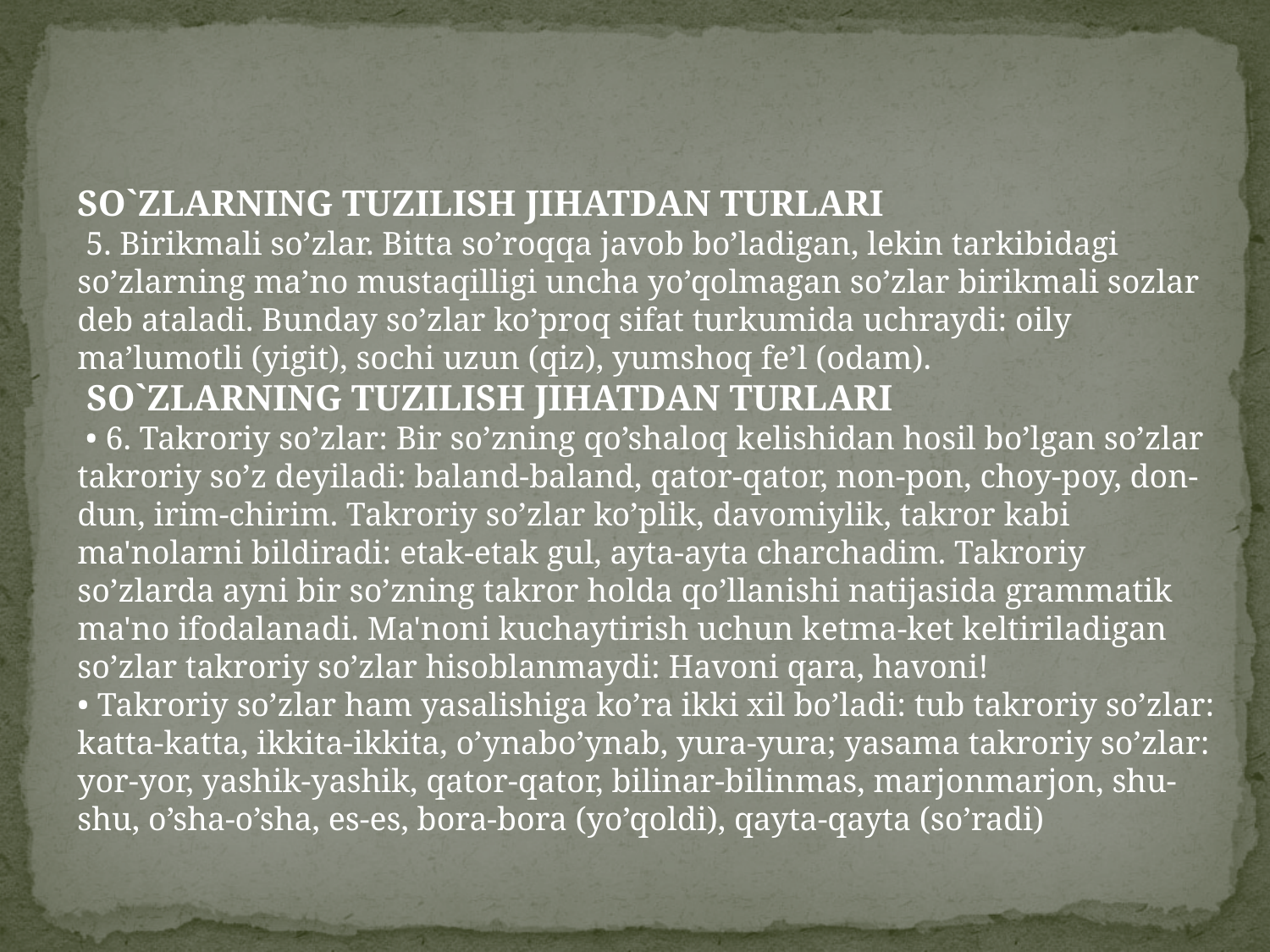

SO`ZLARNING TUZILISH JIHATDAN TURLARI
 5. Birikmali so’zlar. Bitta so’roqqa javob bo’ladigan, lekin tarkibidagi so’zlarning ma’no mustaqilligi uncha yo’qolmagan so’zlar birikmali sozlar deb ataladi. Bunday so’zlar ko’proq sifat turkumida uchraydi: oily ma’lumotli (yigit), sochi uzun (qiz), yumshoq fe’l (odam).
 SO`ZLARNING TUZILISH JIHATDAN TURLARI
 • 6. Takroriy so’zlar: Bir so’zning qo’shaloq kеlishidan hosil bo’lgan so’zlar takroriy so’z dеyiladi: baland-baland, qator-qator, non-pon, choy-poy, don-dun, irim-chirim. Takroriy so’zlar ko’plik, davomiylik, takror kabi ma'nolarni bildiradi: etak-etak gul, ayta-ayta charchadim. Takroriy so’zlarda ayni bir so’zning takror holda qo’llanishi natijasida grammatik ma'no ifodalanadi. Ma'noni kuchaytirish uchun kеtma-kеt kеltiriladigan so’zlar takroriy so’zlar hisoblanmaydi: Havoni qara, havoni!
• Takroriy so’zlar ham yasalishiga ko’ra ikki xil bo’ladi: tub takroriy so’zlar: katta-katta, ikkita-ikkita, o’ynabo’ynab, yura-yura; yasama takroriy so’zlar: yor-yor, yashik-yashik, qator-qator, bilinar-bilinmas, marjonmarjon, shu-shu, o’sha-o’sha, es-es, bora-bora (yo’qoldi), qayta-qayta (so’radi)